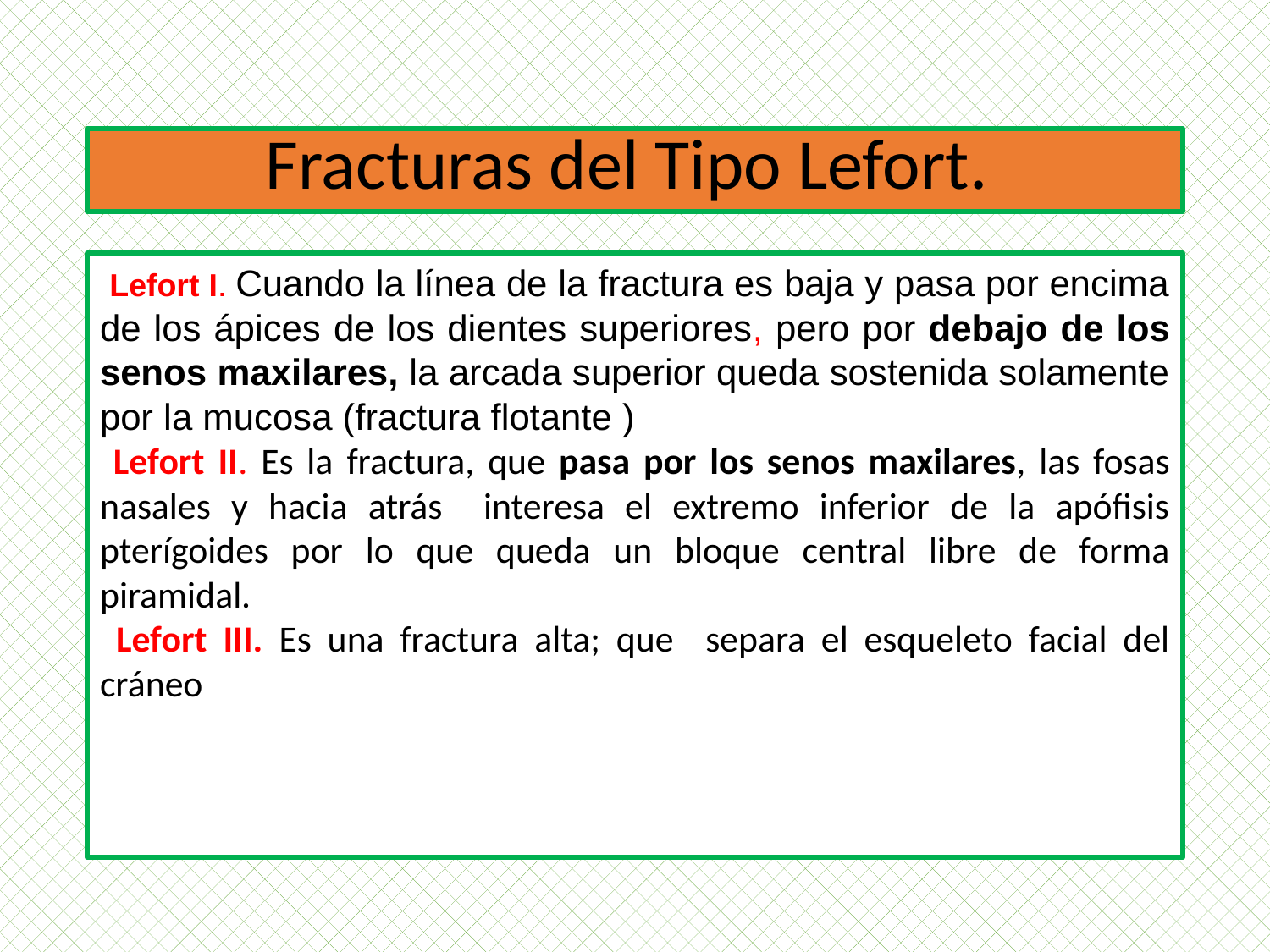

# Fracturas del Tipo Lefort.
 Lefort I. Cuando la línea de la fractura es baja y pasa por encima de los ápices de los dientes superiores, pero por debajo de los senos maxilares, la arcada superior queda sostenida solamente por la mucosa (fractura flotante )
 Lefort II. Es la fractura, que pasa por los senos maxilares, las fosas nasales y hacia atrás  interesa el extremo inferior de la apófisis pterígoides por lo que queda un bloque central libre de forma piramidal.
 Lefort III. Es una fractura alta; que  separa el esqueleto facial del cráneo